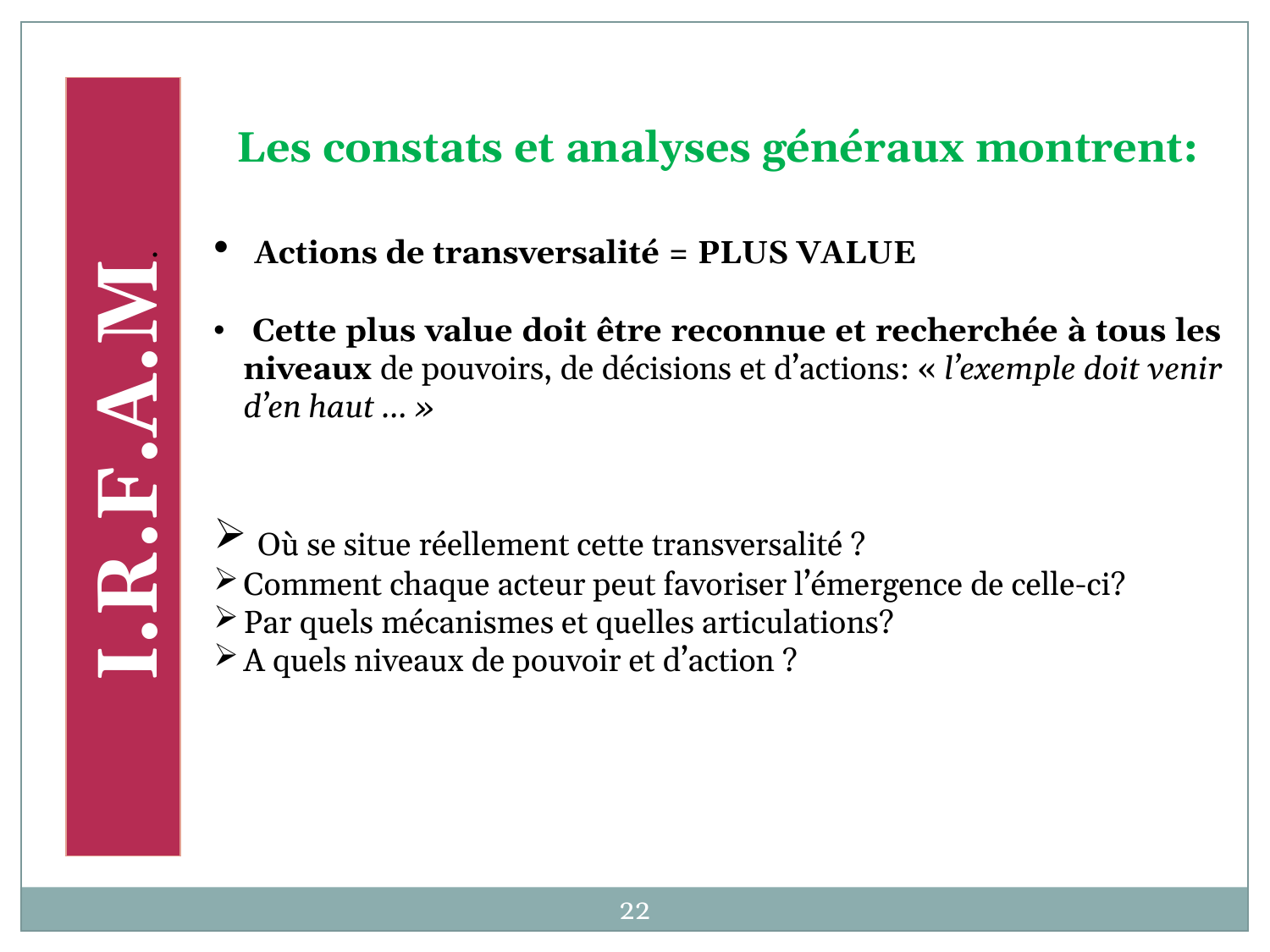

Les constats et analyses généraux montrent:

 Actions de transversalité = PLUS VALUE

 Cette plus value doit être reconnue et recherchée à tous les niveaux de pouvoirs, de décisions et d’actions: « l’exemple doit venir d’en haut … »

 Où se situe réellement cette transversalité ?
Comment chaque acteur peut favoriser l’émergence de celle-ci?
Par quels mécanismes et quelles articulations?
A quels niveaux de pouvoir et d’action ?

I.R.F.A.M.
22